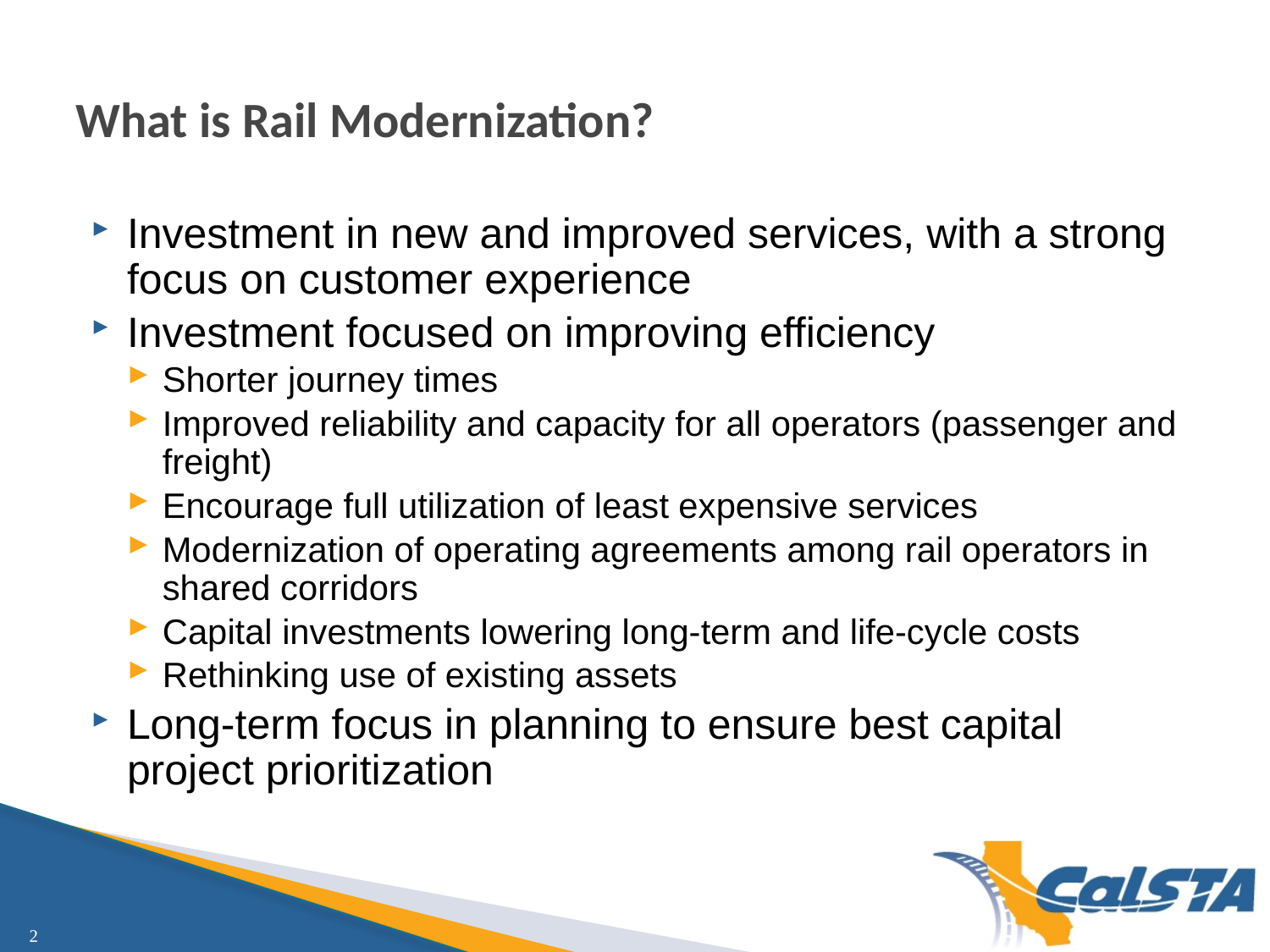

# What is Rail Modernization?
Investment in new and improved services, with a strong focus on customer experience
Investment focused on improving efficiency
Shorter journey times
Improved reliability and capacity for all operators (passenger and freight)
Encourage full utilization of least expensive services
Modernization of operating agreements among rail operators in shared corridors
Capital investments lowering long-term and life-cycle costs
Rethinking use of existing assets
Long-term focus in planning to ensure best capital project prioritization

2